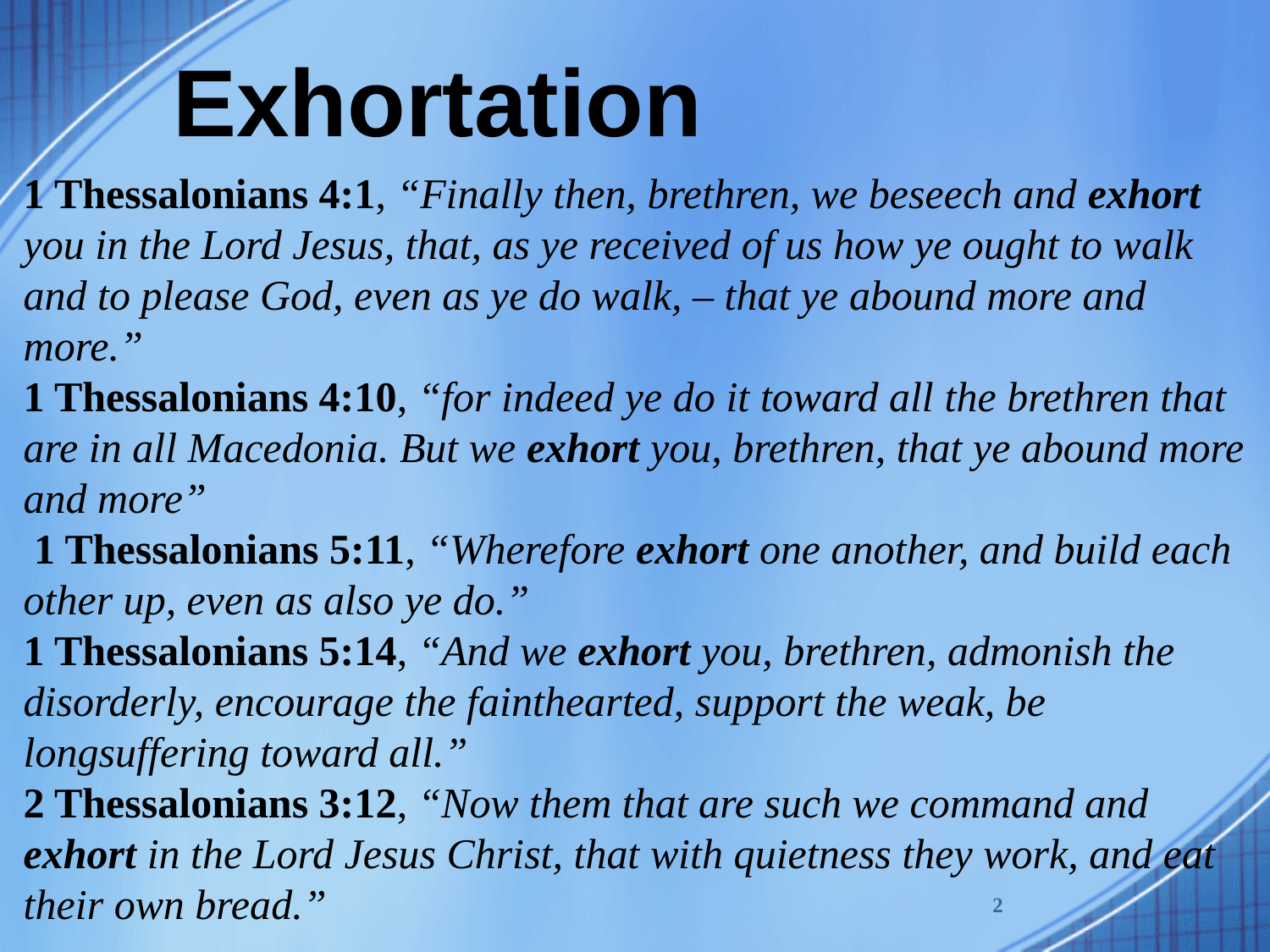

# Exhortation
1 Thessalonians 4:1, “Finally then, brethren, we beseech and exhort you in the Lord Jesus, that, as ye received of us how ye ought to walk and to please God, even as ye do walk, – that ye abound more and more.”
1 Thessalonians 4:10, “for indeed ye do it toward all the brethren that are in all Macedonia. But we exhort you, brethren, that ye abound more and more”
 1 Thessalonians 5:11, “Wherefore exhort one another, and build each other up, even as also ye do.”
1 Thessalonians 5:14, “And we exhort you, brethren, admonish the disorderly, encourage the fainthearted, support the weak, be longsuffering toward all.”
2 Thessalonians 3:12, “Now them that are such we command and exhort in the Lord Jesus Christ, that with quietness they work, and eat their own bread.”
2